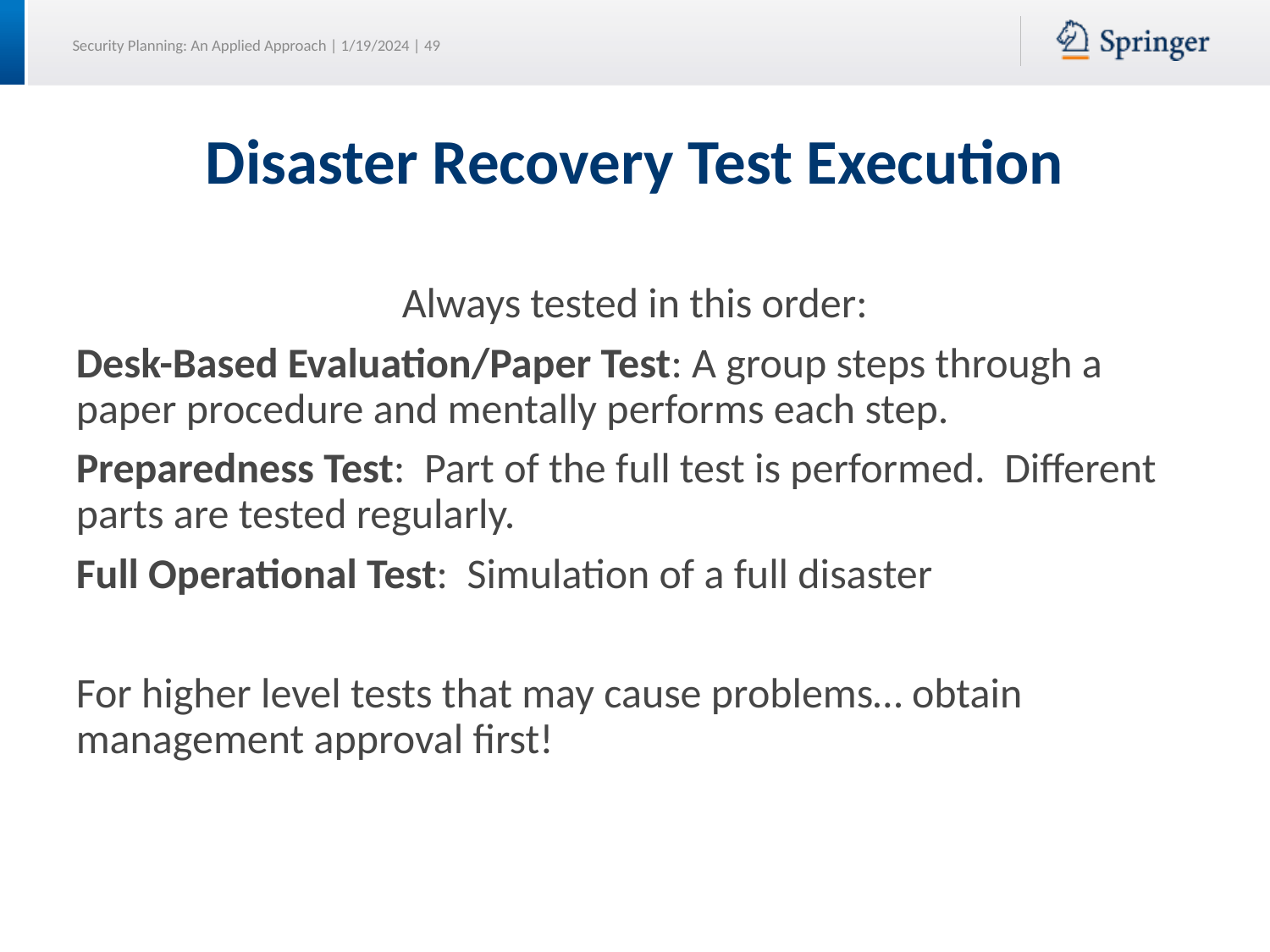

Disaster Recovery Test Execution
Always tested in this order:
Desk-Based Evaluation/Paper Test: A group steps through a paper procedure and mentally performs each step.
Preparedness Test:  Part of the full test is performed.  Different parts are tested regularly.
Full Operational Test:  Simulation of a full disaster

For higher level tests that may cause problems… obtain management approval first!